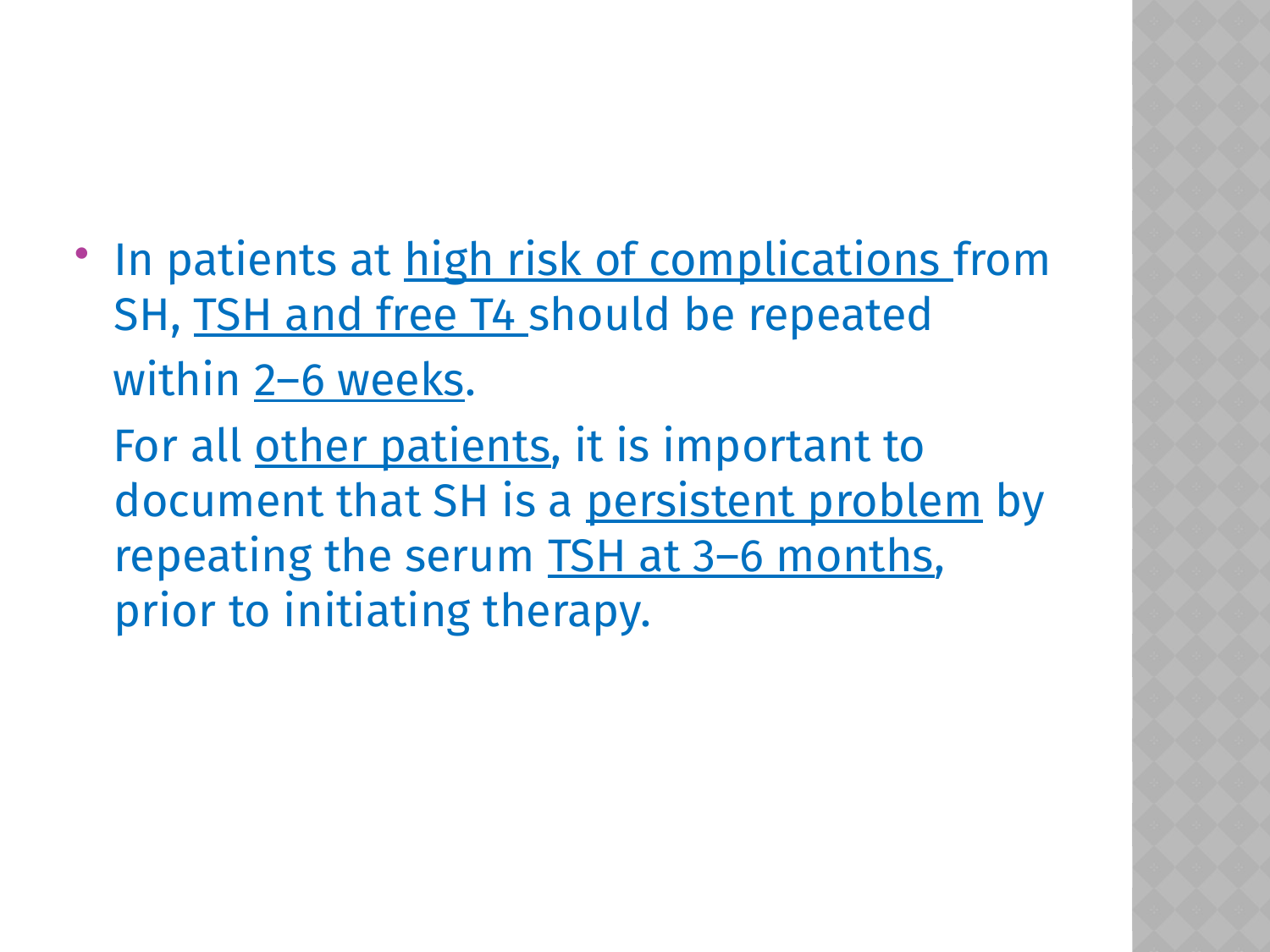

#
In patients at high risk of complications from SH, TSH and free T4 should be repeated
   within 2–6 weeks.
   For all other patients, it is important to document that SH is a persistent problem by repeating the serum TSH at 3–6 months, prior to initiating therapy.